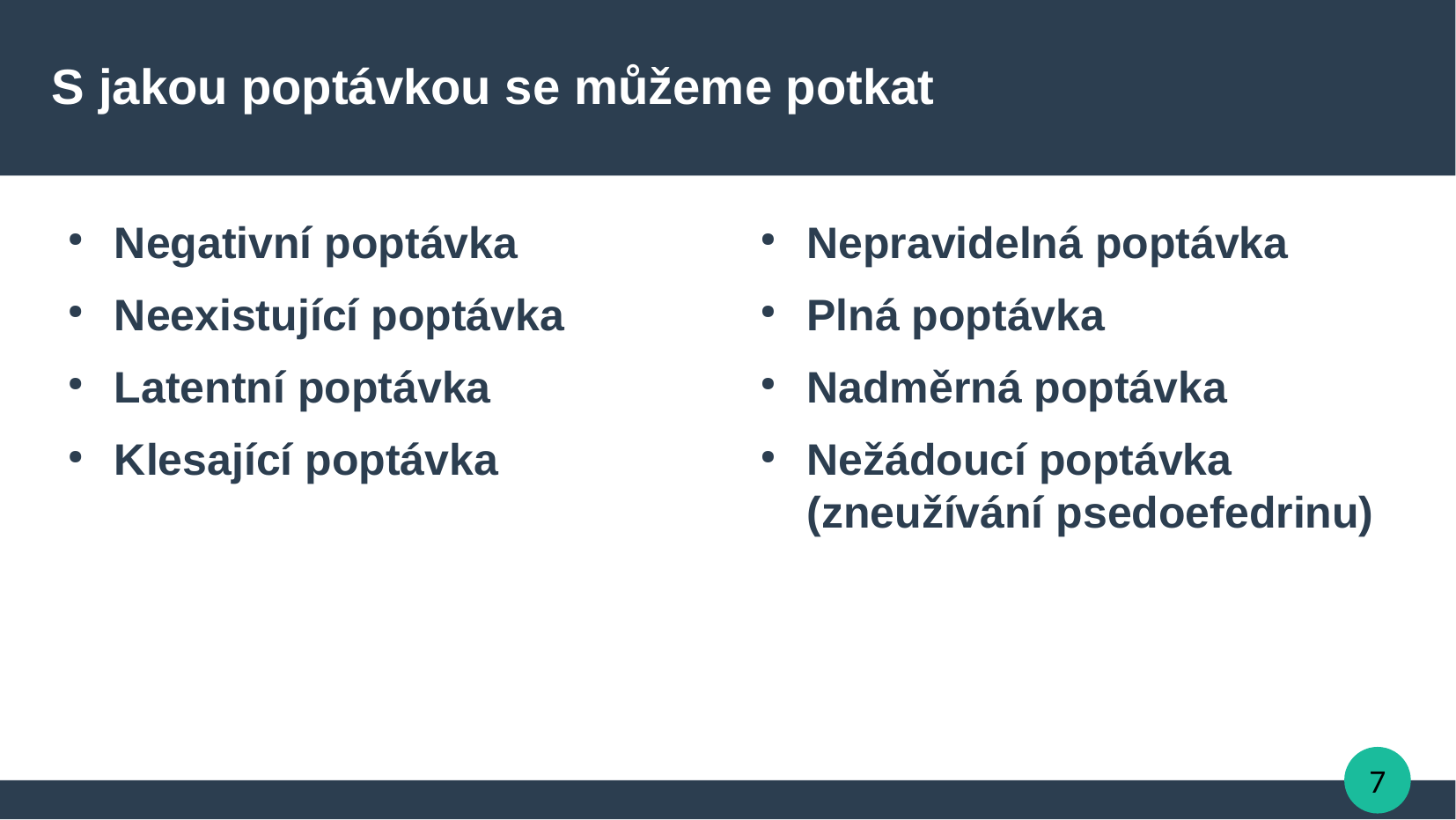

S jakou poptávkou se můžeme potkat
Negativní poptávka
Neexistující poptávka
Latentní poptávka
Klesající poptávka
Nepravidelná poptávka
Plná poptávka
Nadměrná poptávka
Nežádoucí poptávka (zneužívání psedoefedrinu)